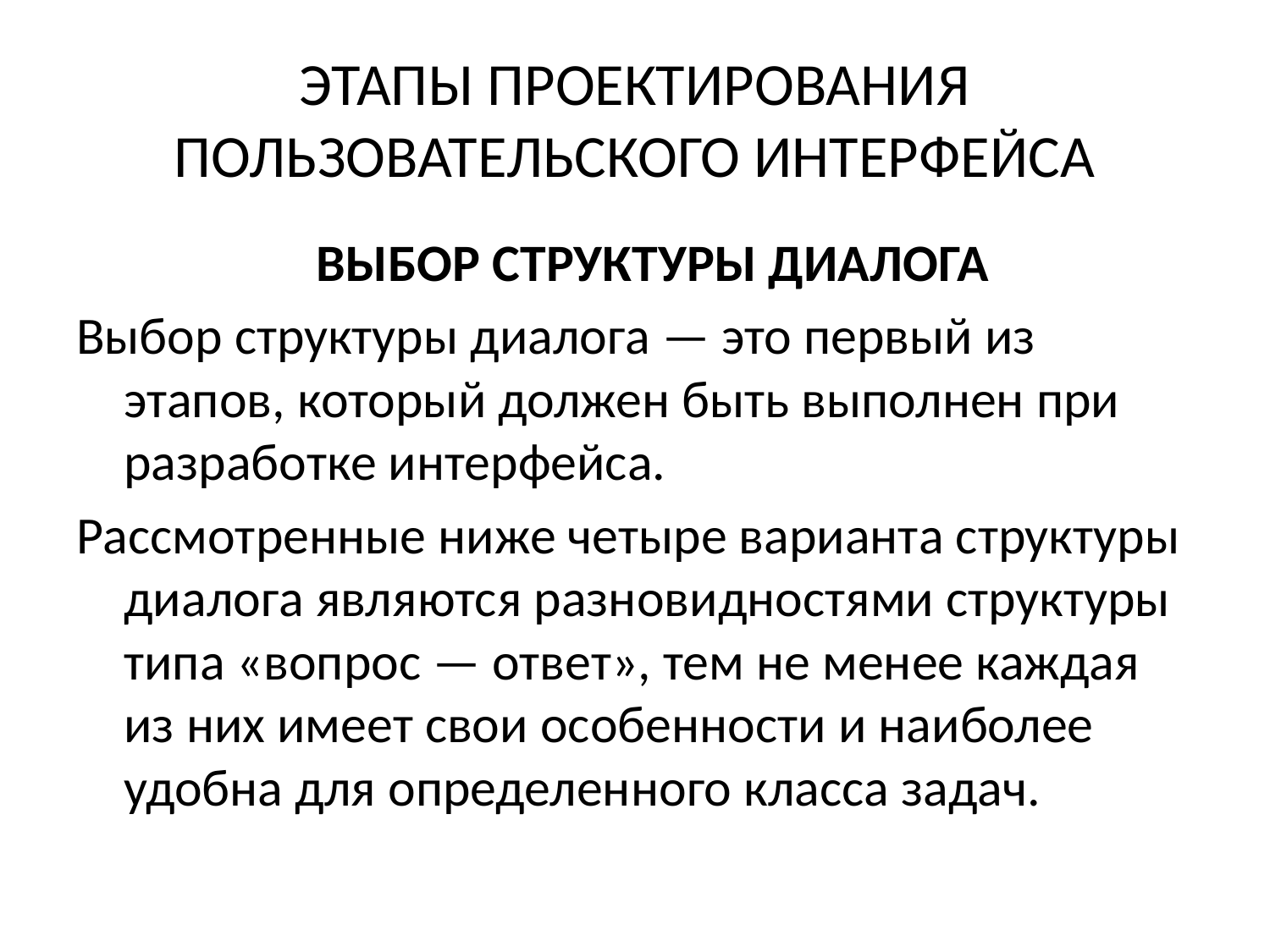

# ЭТАПЫ ПРОЕКТИРОВАНИЯ ПОЛЬЗОВАТЕЛЬСКОГО ИНТЕРФЕЙСА
	ВЫБОР СТРУКТУРЫ ДИАЛОГА
Выбор структуры диалога — это первый из этапов, который должен быть выполнен при разработке интерфейса.
Рассмотренные ниже четыре варианта структуры диалога являются разновидностями структуры типа «вопрос — ответ», тем не менее каждая из них имеет свои особенности и наиболее удобна для определенного класса задач.